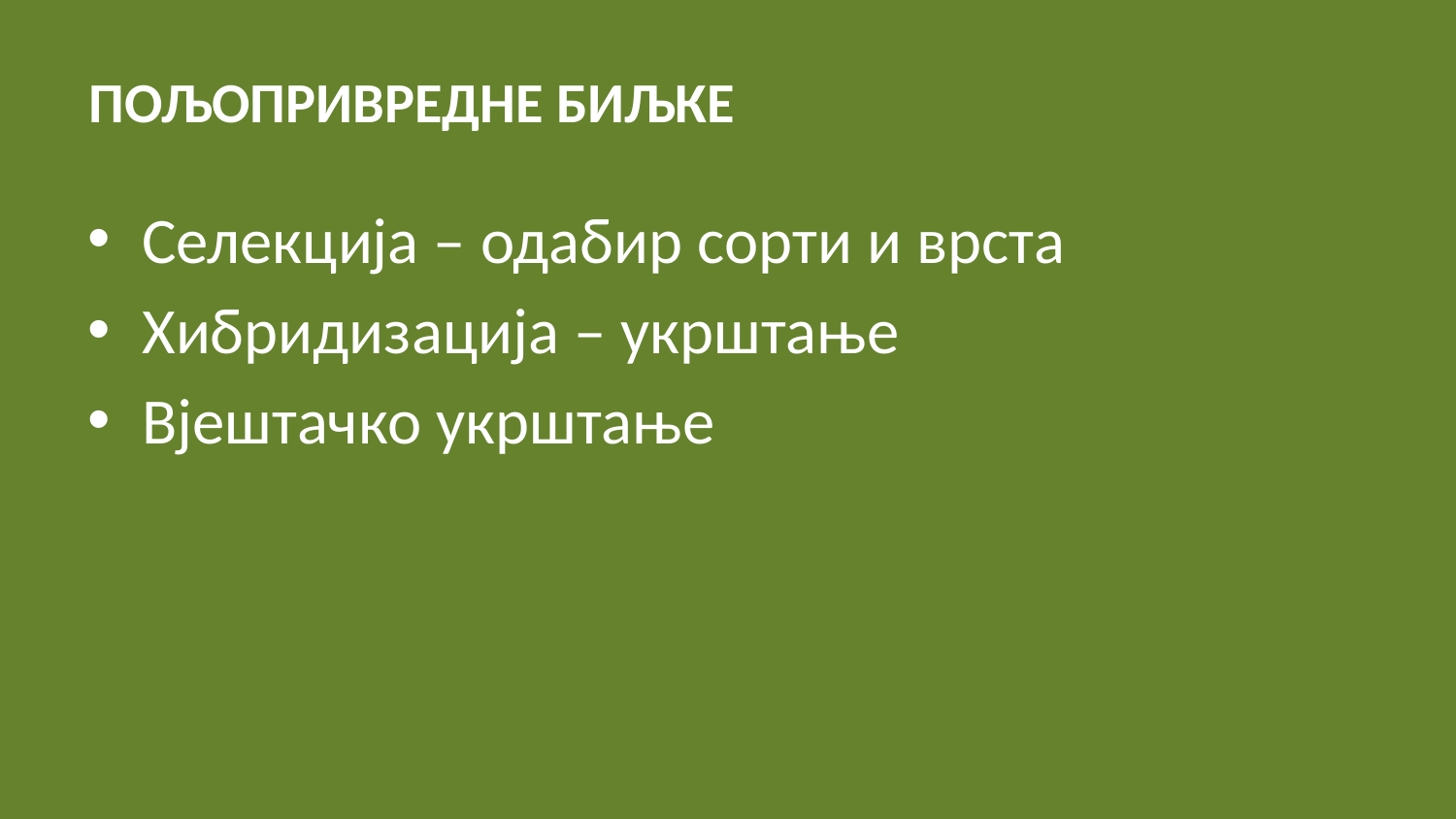

Пољопривредне биљке
Селекција – одабир сорти и врста
Хибридизација – укрштање
Вјештачко укрштање